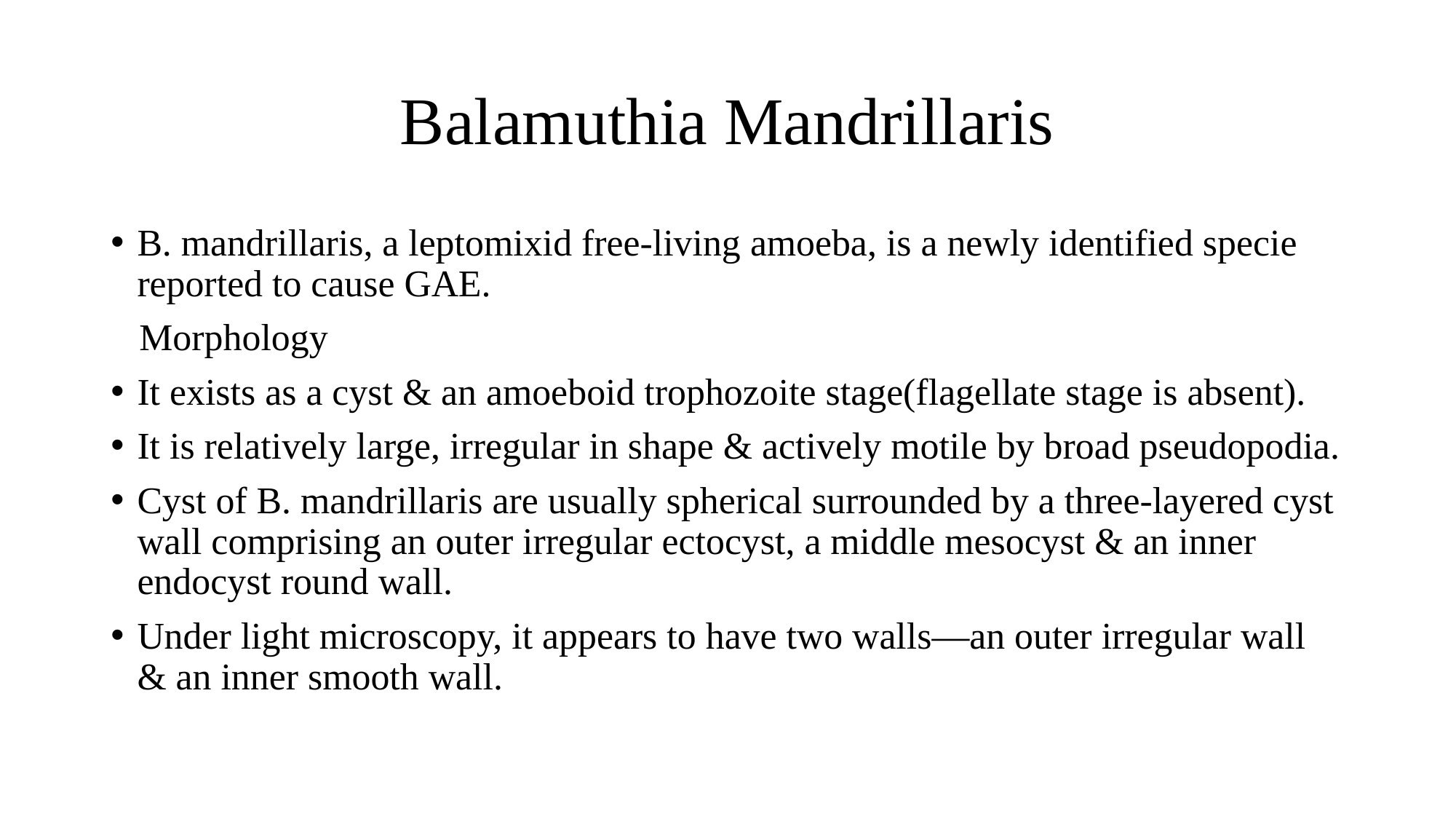

# Balamuthia Mandrillaris
B. mandrillaris, a leptomixid free-living amoeba, is a newly identified specie reported to cause GAE.
   Morphology
It exists as a cyst & an amoeboid trophozoite stage(flagellate stage is absent).
It is relatively large, irregular in shape & actively motile by broad pseudopodia.
Cyst of B. mandrillaris are usually spherical surrounded by a three-layered cyst wall comprising an outer irregular ectocyst, a middle mesocyst & an inner endocyst round wall.
Under light microscopy, it appears to have two walls—an outer irregular wall & an inner smooth wall.